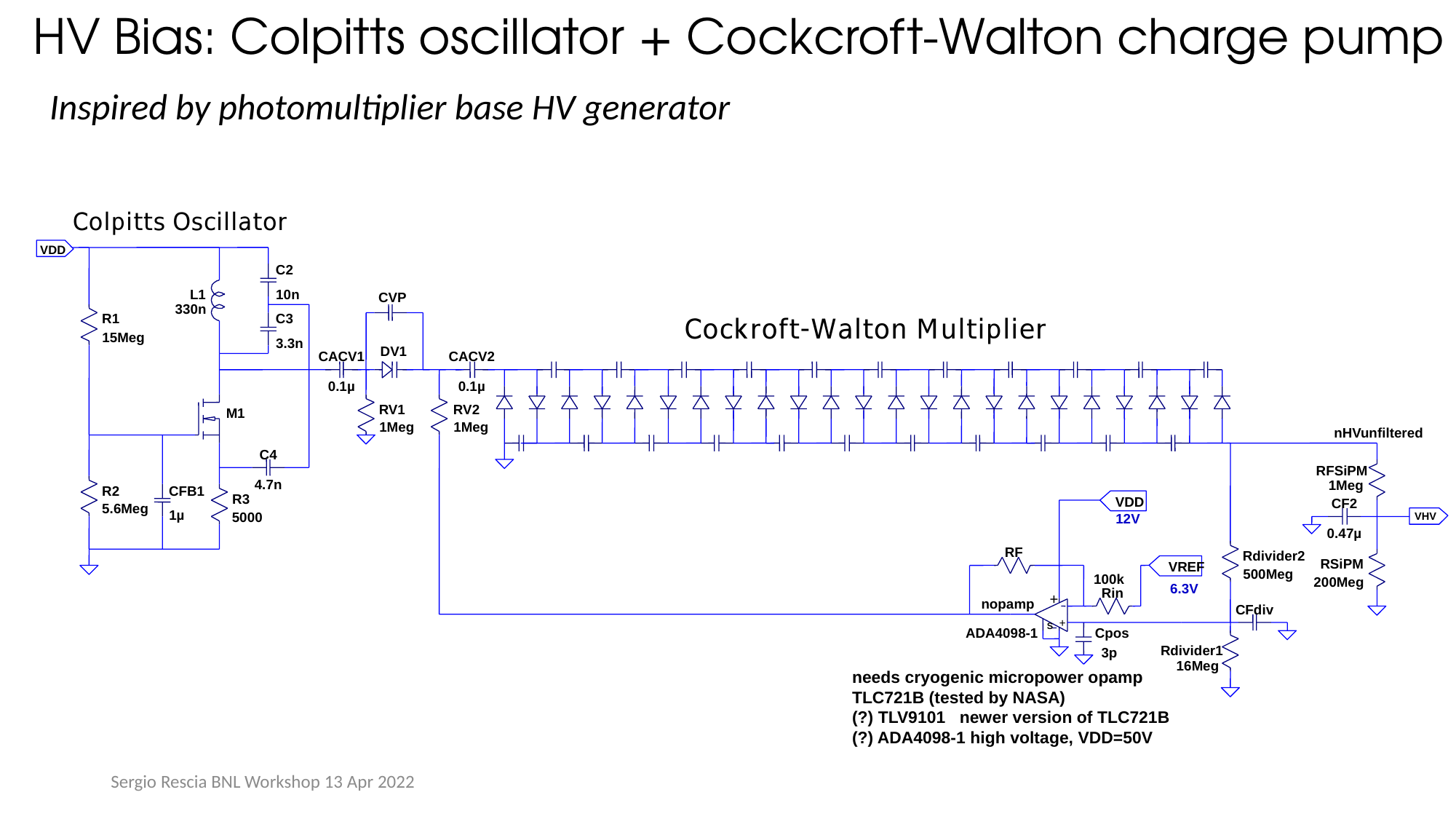

HV Bias: Colpitts oscillator + Cockcroft-Walton charge pump
Inspired by photomultiplier base HV generator
Colpitts Oscillator

VDD

nHVunfiltered

VDD

VHV
12V

VREF

100k
6.3V
Rin
nopamp

S
ADA4098-1

needs cryogenic micropower opamp
TLC721B (tested by NASA)
(?) TLV9101   newer version of TLC721B
(?) ADA4098-1 high voltage, VDD=50V

C2

L1
10n
CVP

330n

R1
C3

15Meg

3.3n

DV1
CACV1
CACV2

0.1µ
0.1µ

RV1
RV2

M1

1Meg

1Meg

C4

RFSiPM

4.7n

1Meg

R2
CFB1

R3

CF2

5.6Meg

1µ

5000

0.47µ

RF

Rdivider2

RSiPM

500Meg

200Meg

CFdiv

Cpos

Rdivider1
3p

16Meg

Cockroft-Walton Multiplier

+

+

Sergio Rescia BNL Workshop 13 Apr 2022